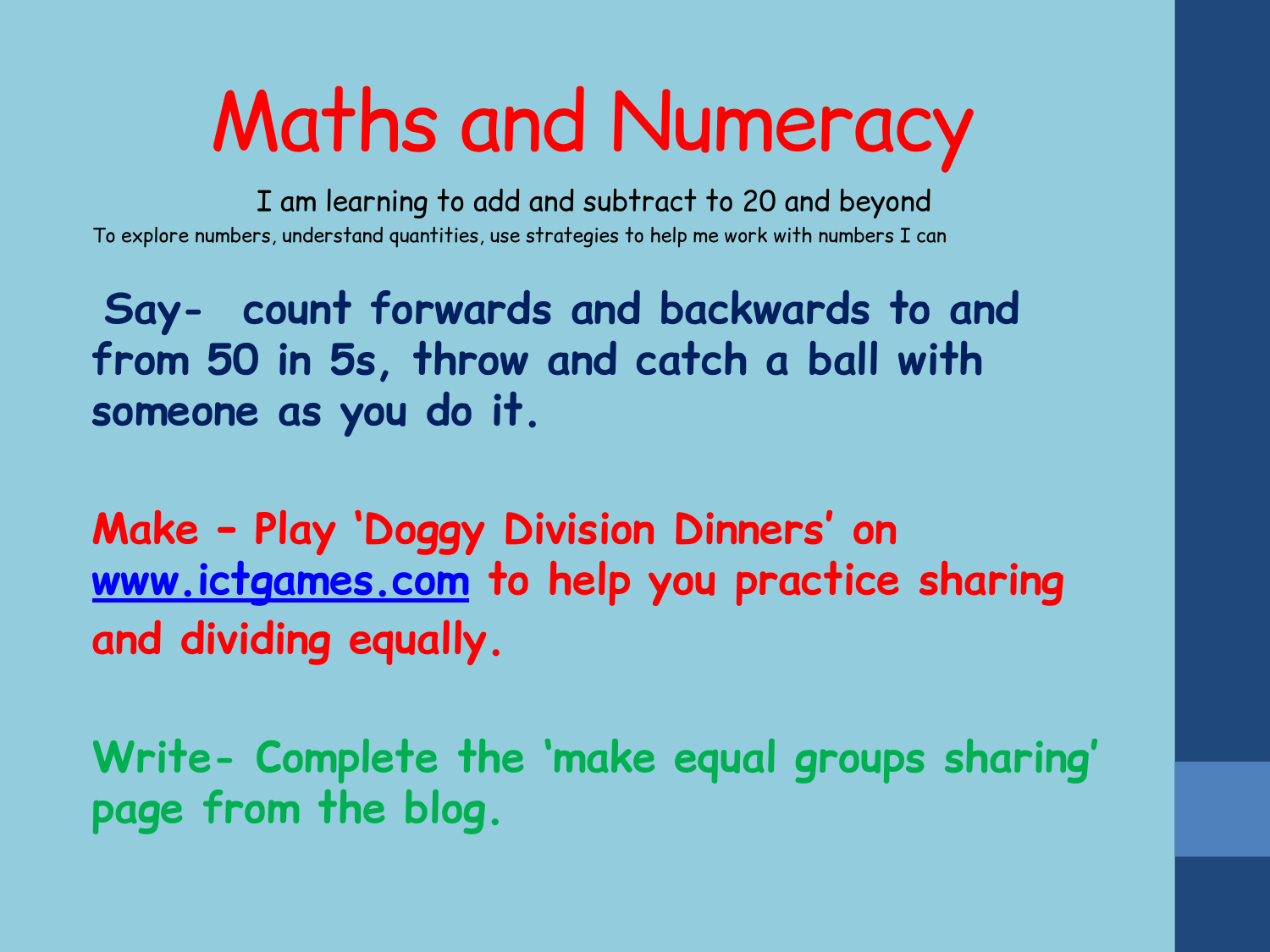

# Maths and Numeracy
I am learning to add and subtract to 20 and beyond
To explore numbers, understand quantities, use strategies to help me work with numbers I can

 Say-  count forwards and backwards to and from 50 in 5s, throw and catch a ball with someone as you do it.

Make – Play ‘Doggy Division Dinners’ on www.ictgames.com to help you practice sharing and dividing equally.

Write- Complete the ‘make equal groups sharing’ page from the blog.